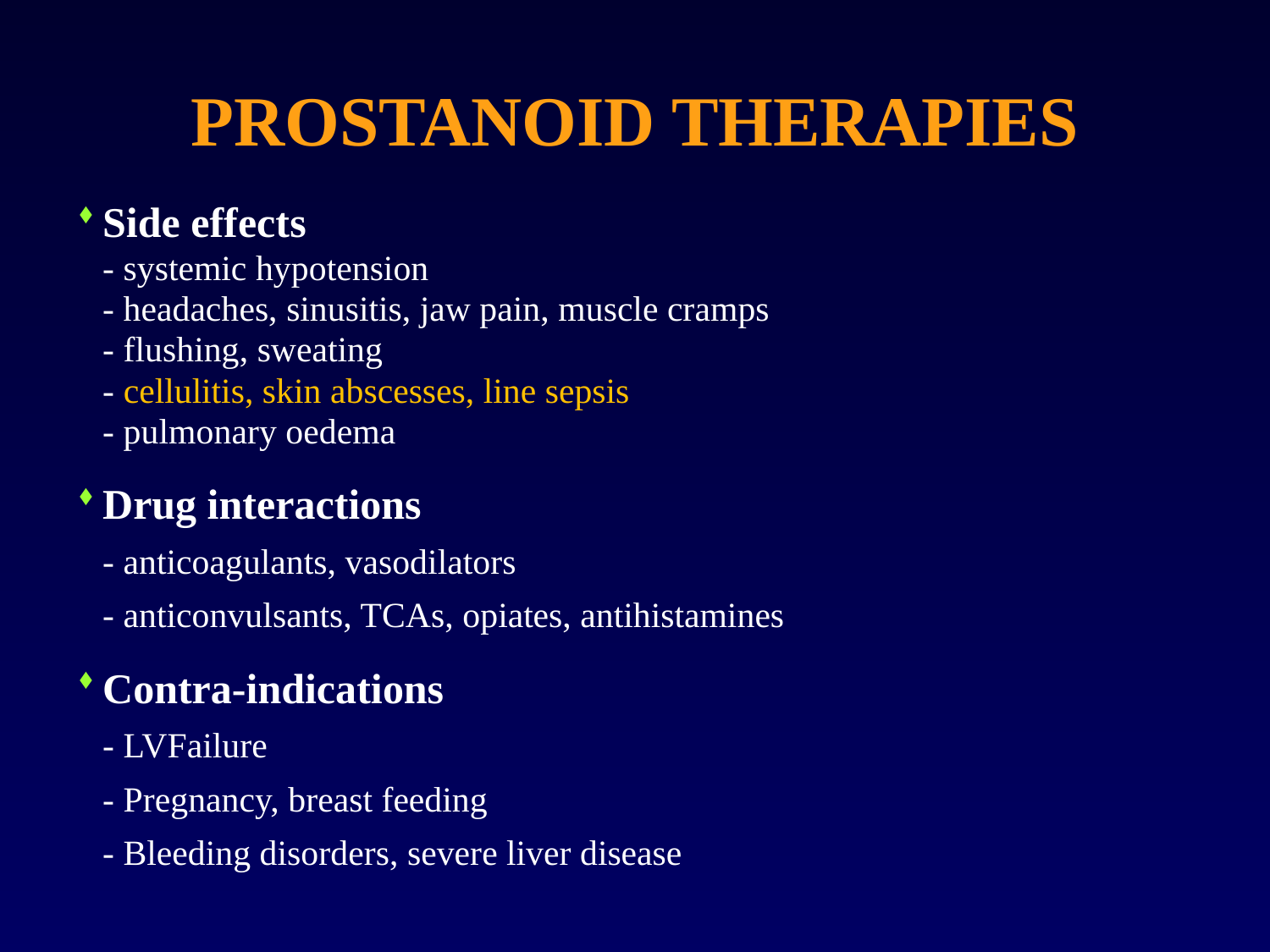

# PROSTANOID THERAPIES
Side effects
	- systemic hypotension
	- headaches, sinusitis, jaw pain, muscle cramps
	- flushing, sweating
	- cellulitis, skin abscesses, line sepsis
	- pulmonary oedema
Drug interactions
	- anticoagulants, vasodilators
	- anticonvulsants, TCAs, opiates, antihistamines
Contra-indications
	- LVFailure
	- Pregnancy, breast feeding
	- Bleeding disorders, severe liver disease